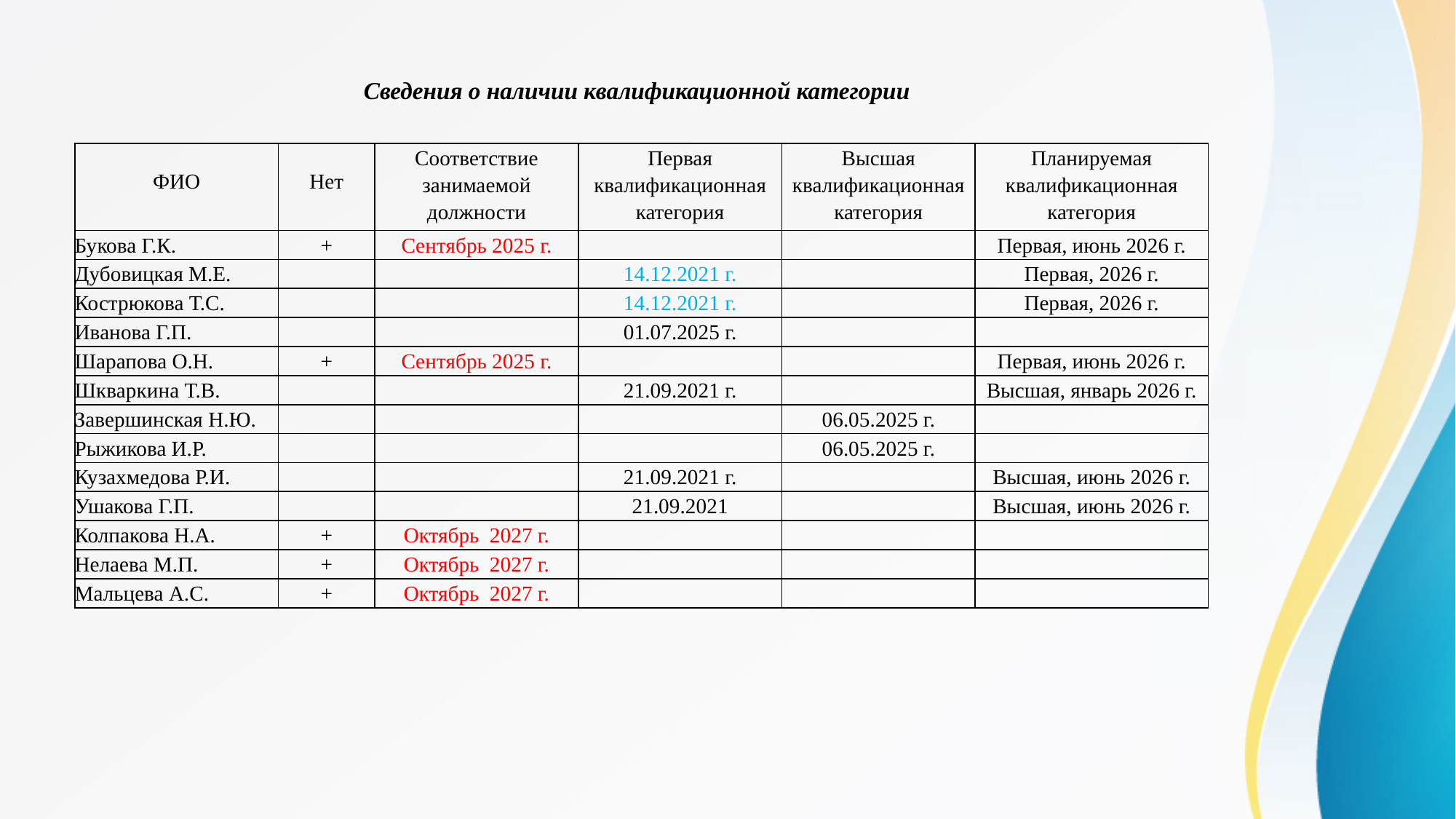

Сведения о наличии квалификационной категории
| ФИО | Нет | Соответствие занимаемой должности | Первая квалификационная категория | Высшая квалификационная категория | Планируемая квалификационная категория |
| --- | --- | --- | --- | --- | --- |
| Букова Г.К. | + | Сентябрь 2025 г. |  |  | Первая, июнь 2026 г. |
| Дубовицкая М.Е. |  |  | 14.12.2021 г. |  | Первая, 2026 г. |
| Кострюкова Т.С. |  |  | 14.12.2021 г. |  | Первая, 2026 г. |
| Иванова Г.П. |  |  | 01.07.2025 г. |  |  |
| Шарапова О.Н. | + | Сентябрь 2025 г. |  |  | Первая, июнь 2026 г. |
| Шкваркина Т.В. |  |  | 21.09.2021 г. |  | Высшая, январь 2026 г. |
| Завершинская Н.Ю. |  |  |  | 06.05.2025 г. |  |
| Рыжикова И.Р. |  |  |  | 06.05.2025 г. |  |
| Кузахмедова Р.И. |  |  | 21.09.2021 г. |  | Высшая, июнь 2026 г. |
| Ушакова Г.П. |  |  | 21.09.2021 |  | Высшая, июнь 2026 г. |
| Колпакова Н.А. | + | Октябрь 2027 г. |  |  |  |
| Нелаева М.П. | + | Октябрь 2027 г. |  |  |  |
| Мальцева А.С. | + | Октябрь 2027 г. |  |  |  |